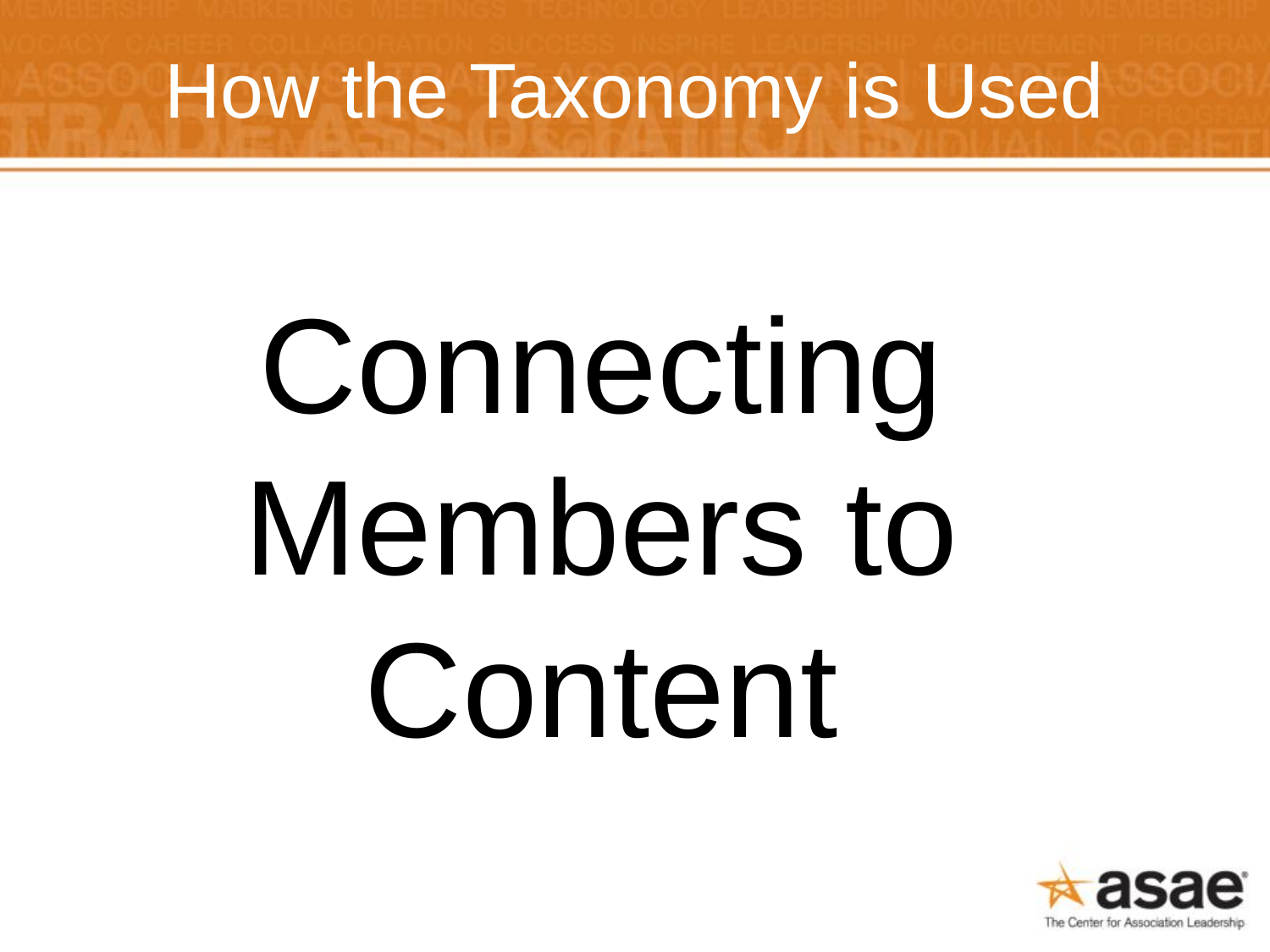

# How the Taxonomy is Used
Connecting Members to Content